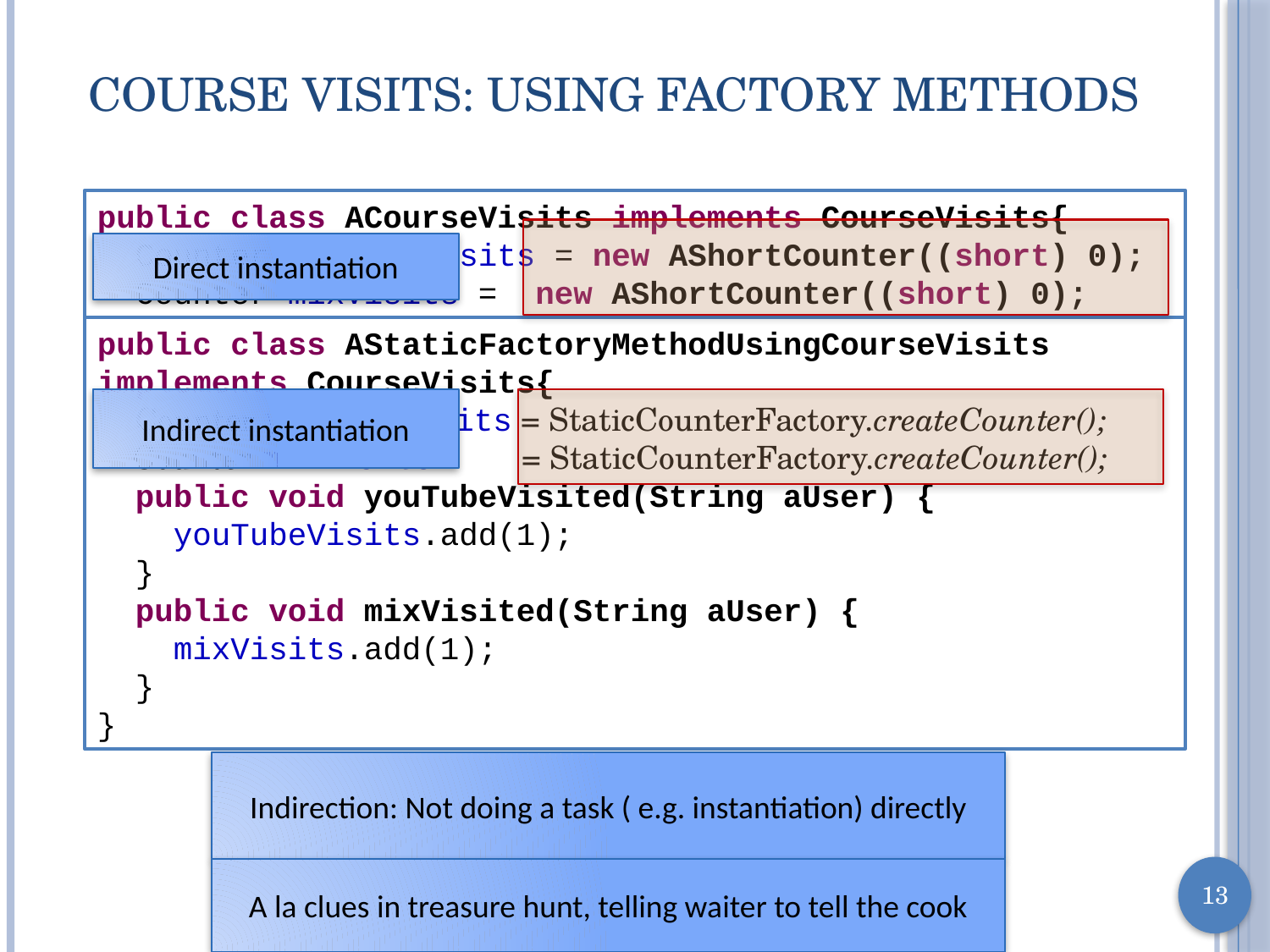

# Course Visits: Using Factory Methods
public class ACourseVisits implements CourseVisits{
  Counter youTubeVisits = new AShortCounter((short) 0);
  Counter mixVisits =  new AShortCounter((short) 0);
  public void youTubeVisited(String aUser) {
    youTubeVisits.add(1);
  }
  public void mixVisited(String aUser) {
    mixVisits.add(1);
  }
}

Direct instantiation
public class AStaticFactoryMethodUsingCourseVisits implements CourseVisits{
  Counter youTubeVisits = StaticCounterFactory.createCounter();
    Counter mixVisits          = StaticCounterFactory.createCounter();
  public void youTubeVisited(String aUser) {
    youTubeVisits.add(1);
  }
  public void mixVisited(String aUser) {
    mixVisits.add(1);
  }
}
Indirect instantiation

Indirection: Not doing a task ( e.g. instantiation) directly
A la clues in treasure hunt, telling waiter to tell the cook